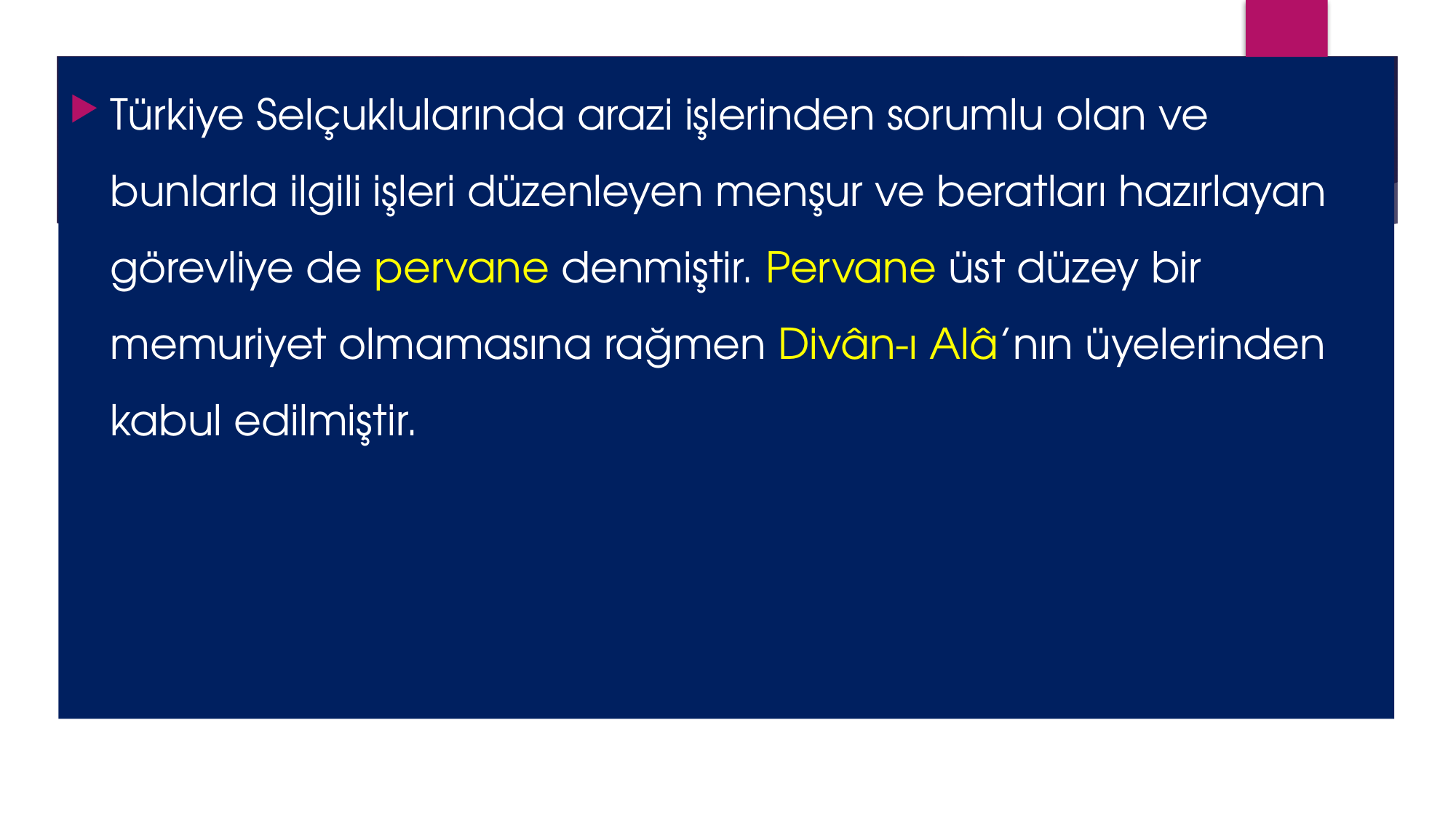

Türkiye Selçuklularında arazi işlerinden sorumlu olan ve bunlarla ilgili işleri düzenleyen menşur ve beratları hazırlayan görevliye de pervane denmiştir. Pervane üst düzey bir memuriyet olmamasına rağmen Divân-ı Alâ’nın üyelerinden kabul edilmiştir.